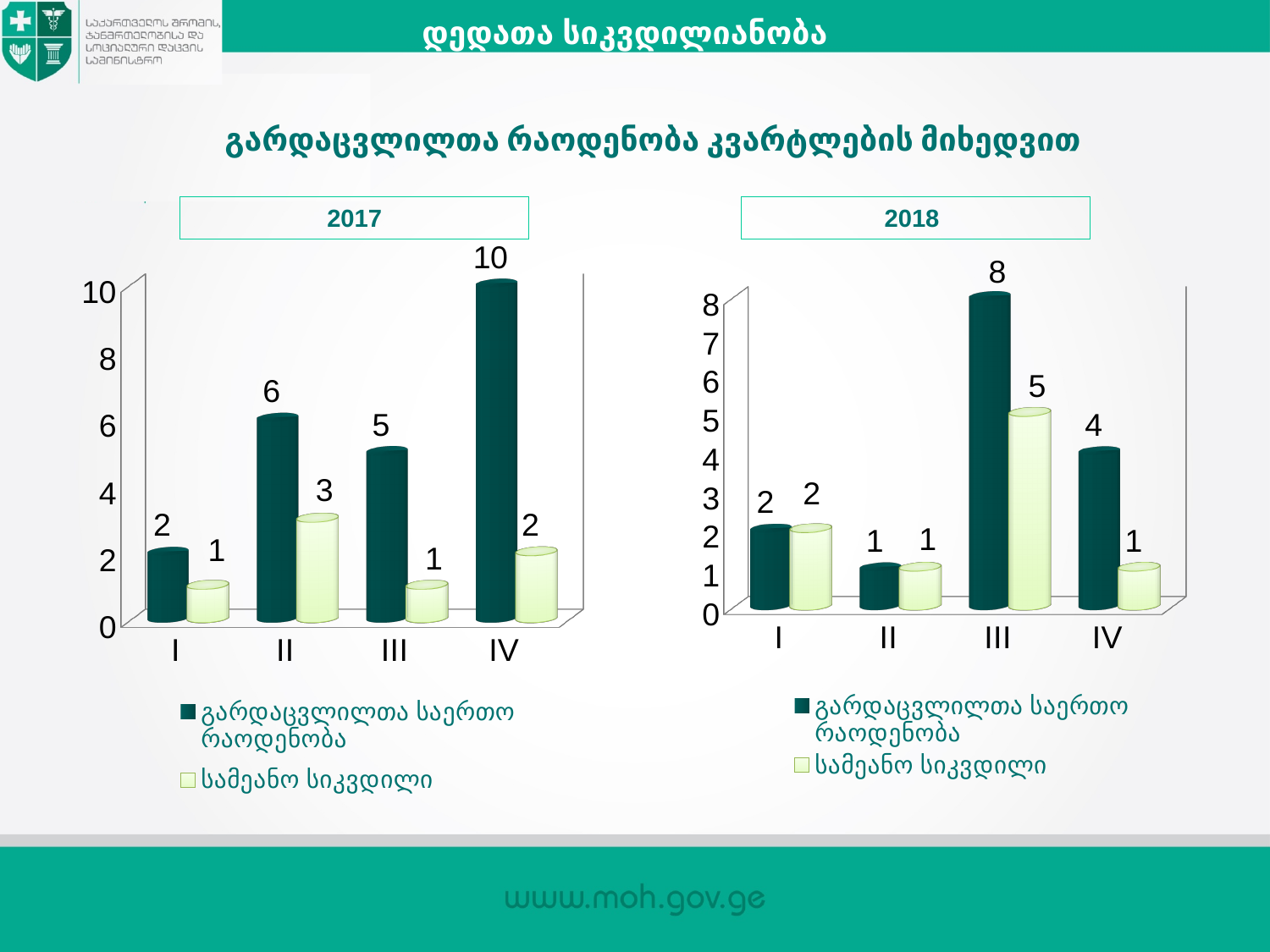

დედათა სიკვდილიანობა
# გარდაცვლილთა რაოდენობა კვარტლების მიხედვით
2017
2018

[unsupported chart]

[unsupported chart]